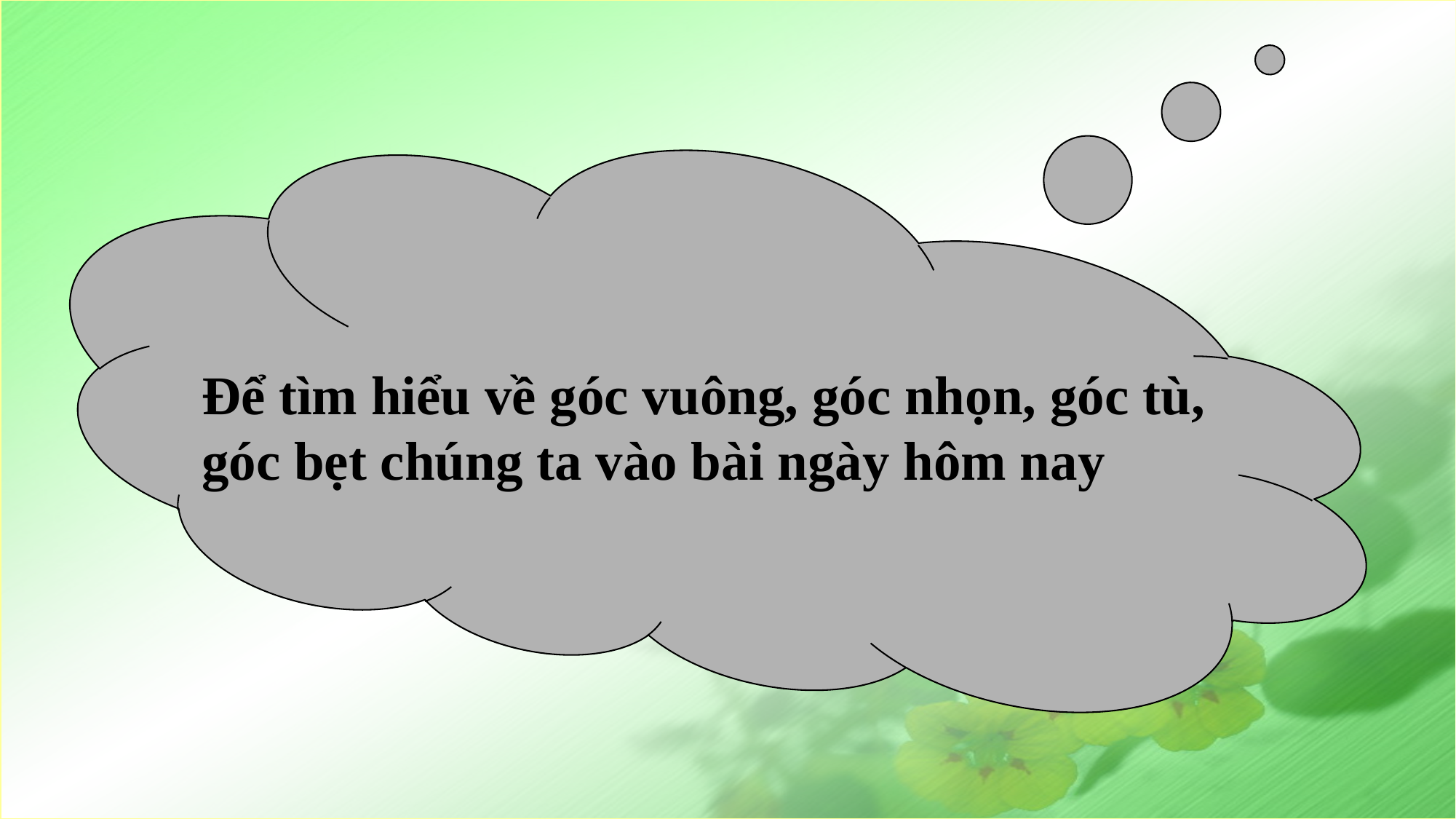

Để tìm hiểu về góc vuông, góc nhọn, góc tù, góc bẹt chúng ta vào bài ngày hôm nay